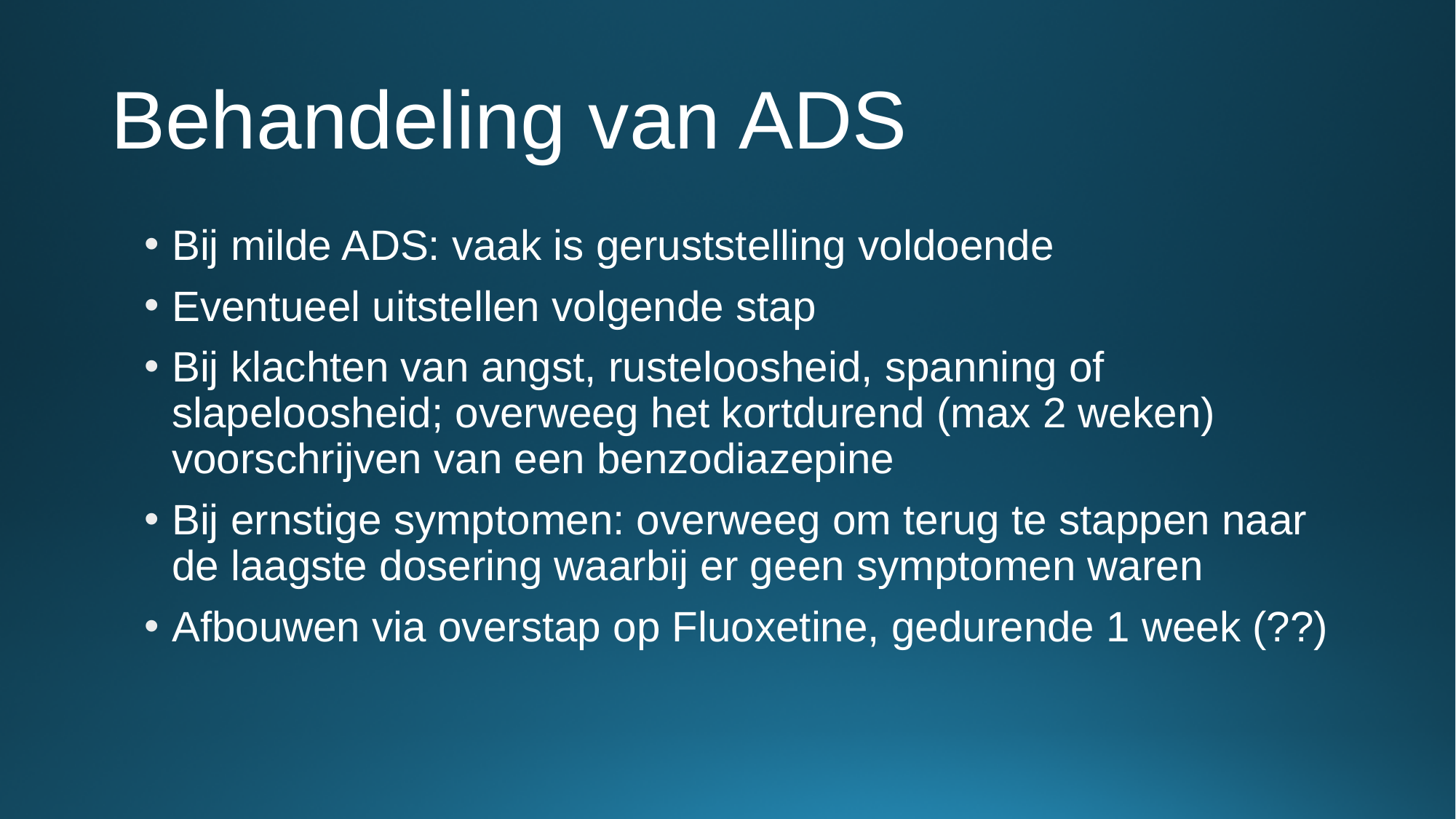

# Behandeling van ADS
Bij milde ADS: vaak is geruststelling voldoende
Eventueel uitstellen volgende stap
Bij klachten van angst, rusteloosheid, spanning of slapeloosheid; overweeg het kortdurend (max 2 weken) voorschrijven van een benzodiazepine
Bij ernstige symptomen: overweeg om terug te stappen naar de laagste dosering waarbij er geen symptomen waren
Afbouwen via overstap op Fluoxetine, gedurende 1 week (??)